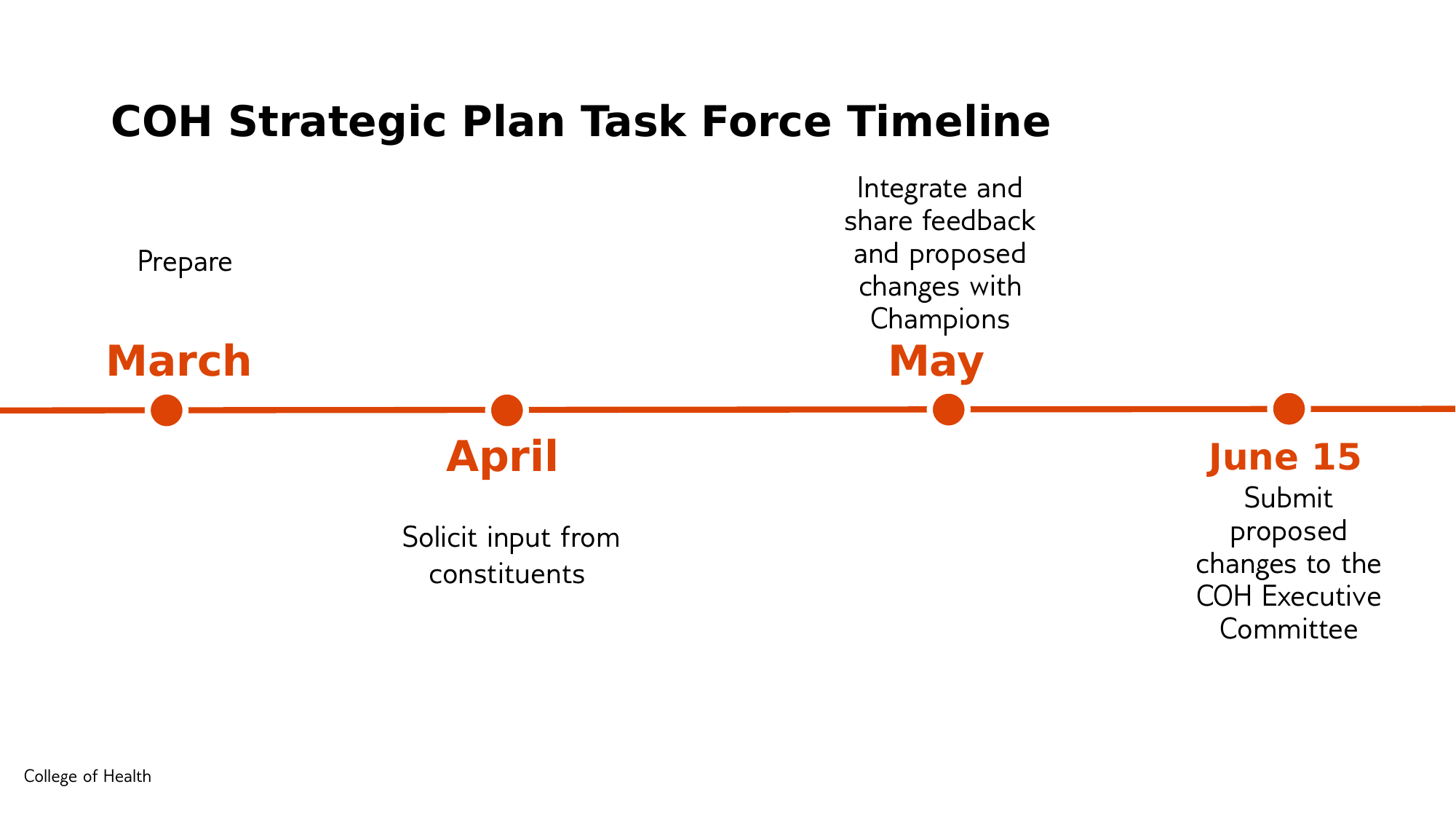

# COH Strategic Plan Task Force Timeline
Integrate and share feedback and proposed changes with Champions
Prepare
March
May
April
June 15
Solicit input from constituents
Submit proposed changes to the COH Executive Committee
College of Health